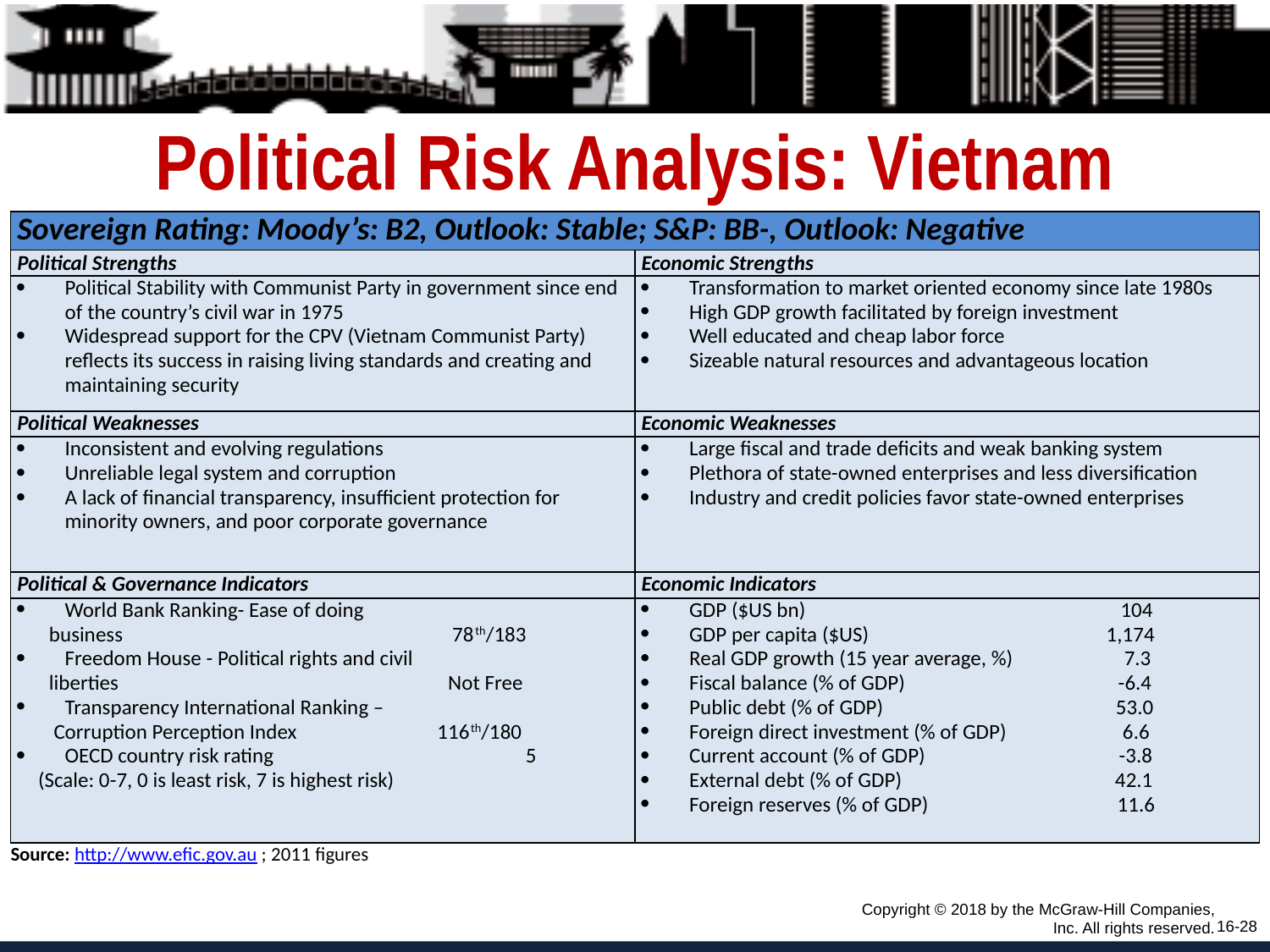

# Political Risk Analysis: Vietnam
| Sovereign Rating: Moody’s: B2, Outlook: Stable; S&P: BB-, Outlook: Negative |  |
| --- | --- |
| Political Strengths | Economic Strengths |
| Political Stability with Communist Party in government since end of the country’s civil war in 1975 Widespread support for the CPV (Vietnam Communist Party) reflects its success in raising living standards and creating and maintaining security | Transformation to market oriented economy since late 1980s High GDP growth facilitated by foreign investment Well educated and cheap labor force Sizeable natural resources and advantageous location |
| Political Weaknesses | Economic Weaknesses |
| Inconsistent and evolving regulations Unreliable legal system and corruption A lack of financial transparency, insufficient protection for minority owners, and poor corporate governance | Large fiscal and trade deficits and weak banking system Plethora of state-owned enterprises and less diversification Industry and credit policies favor state-owned enterprises |
| Political & Governance Indicators | Economic Indicators |
| World Bank Ranking- Ease of doing business 78th/183 Freedom House - Political rights and civil liberties Not Free Transparency International Ranking – Corruption Perception Index 116th/180 OECD country risk rating 5 (Scale: 0-7, 0 is least risk, 7 is highest risk) | GDP ($US bn) 104 GDP per capita ($US) 1,174 Real GDP growth (15 year average, %) 7.3 Fiscal balance (% of GDP) -6.4 Public debt (% of GDP) 53.0 Foreign direct investment (% of GDP) 6.6 Current account (% of GDP) -3.8 External debt (% of GDP) 42.1 Foreign reserves (% of GDP) 11.6 |
| Source: http://www.efic.gov.au ; 2011 figures |  |
Copyright © 2018 by the McGraw-Hill Companies, Inc. All rights reserved.

16-28